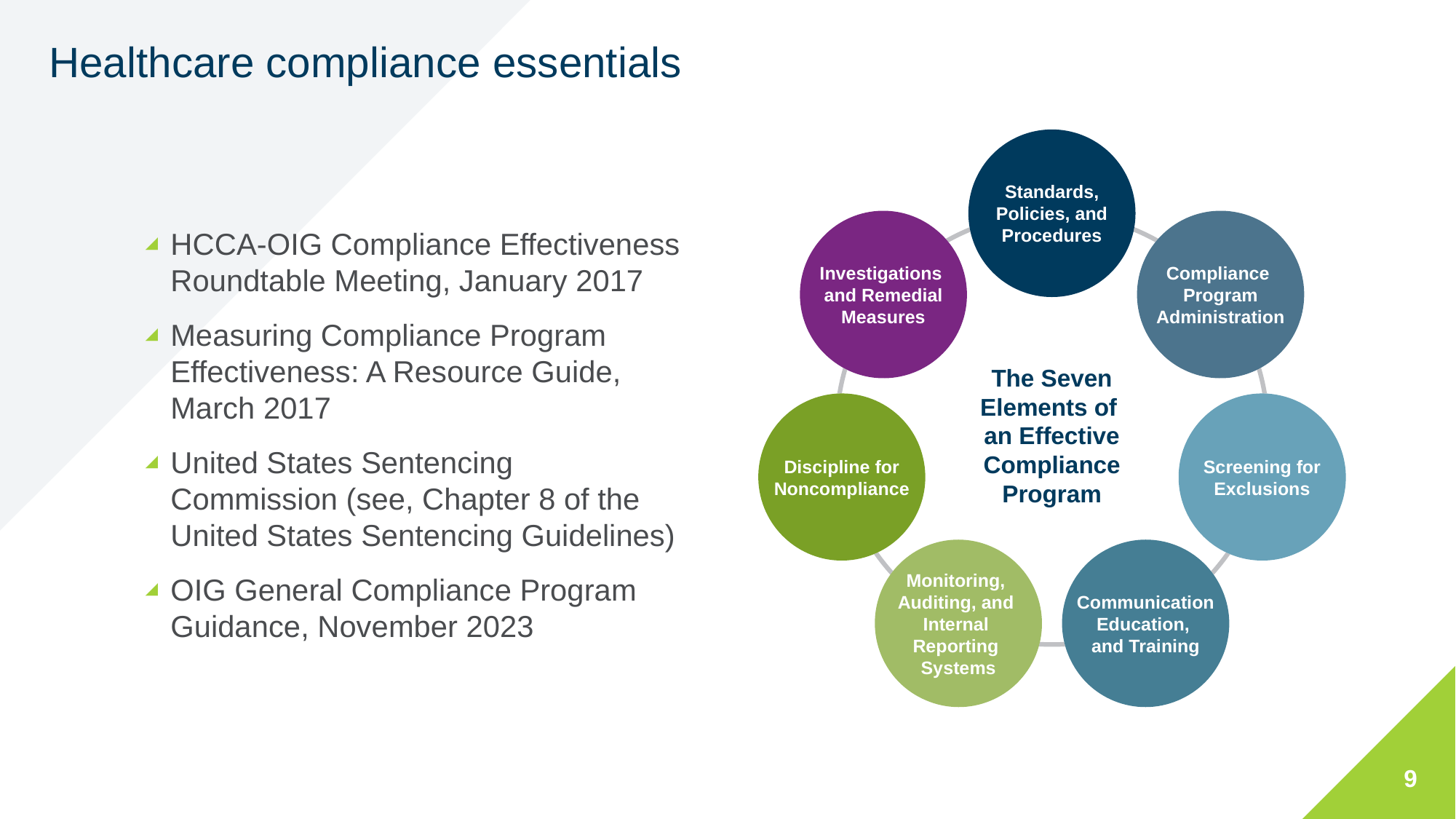

# Healthcare compliance essentials

Standards, Policies, and Procedures

Investigations
and Remedial Measures

Compliance
Program Administration

The Seven Elements of
an Effective Compliance Program

Discipline for Noncompliance

Screening for Exclusions

Monitoring,
Auditing, and
Internal
Reporting
Systems

Communication Education,
and Training
HCCA-OIG Compliance Effectiveness Roundtable Meeting, January 2017
Measuring Compliance Program Effectiveness: A Resource Guide, March 2017
United States Sentencing Commission (see, Chapter 8 of the United States Sentencing Guidelines)
OIG General Compliance Program Guidance, November 2023